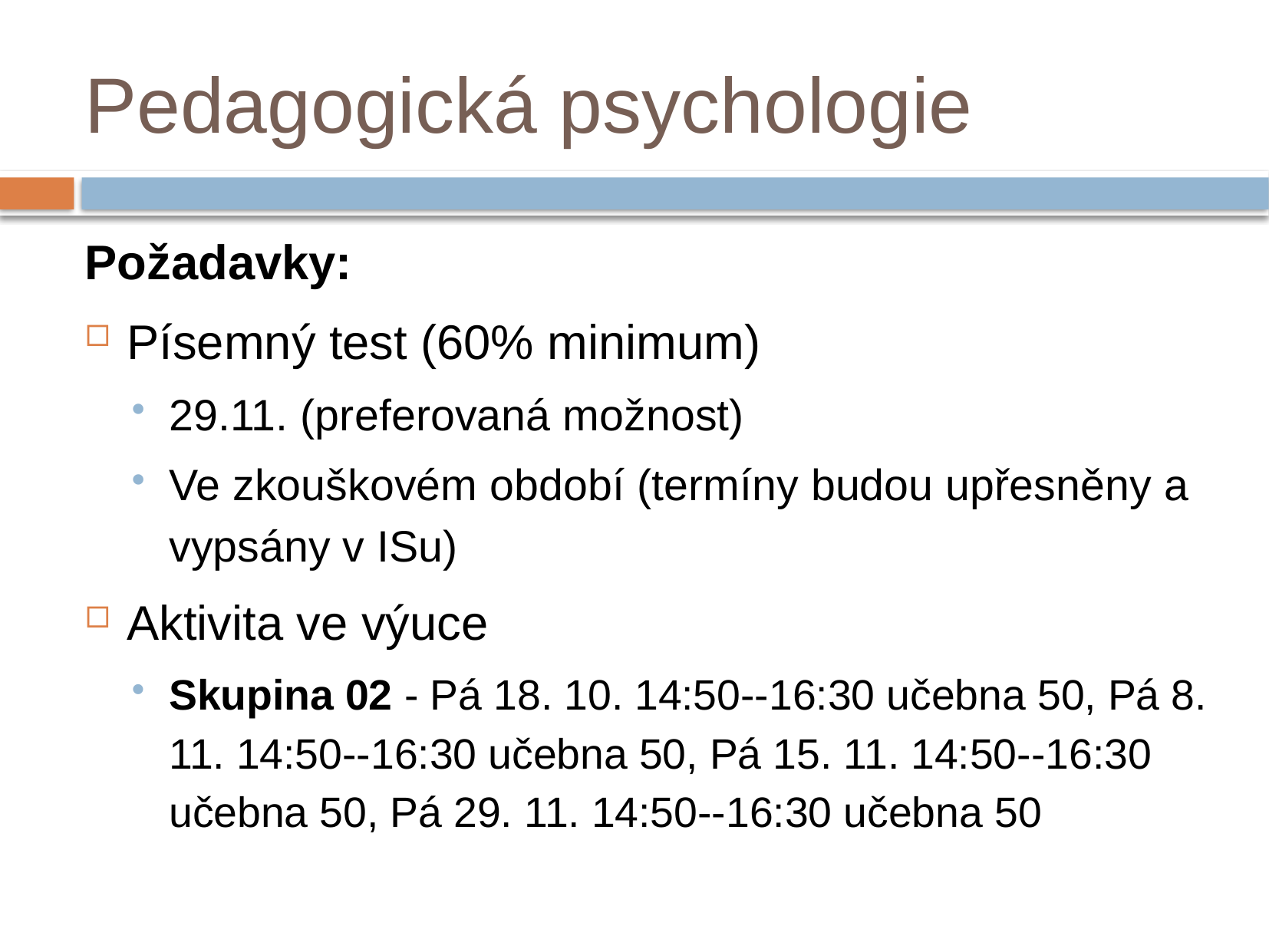

# Pedagogická psychologie
Požadavky:
Písemný test (60% minimum)
29.11. (preferovaná možnost)
Ve zkouškovém období (termíny budou upřesněny a vypsány v ISu)
Aktivita ve výuce
Skupina 02 - Pá 18. 10. 14:50--16:30 učebna 50, Pá 8. 11. 14:50--16:30 učebna 50, Pá 15. 11. 14:50--16:30 učebna 50, Pá 29. 11. 14:50--16:30 učebna 50